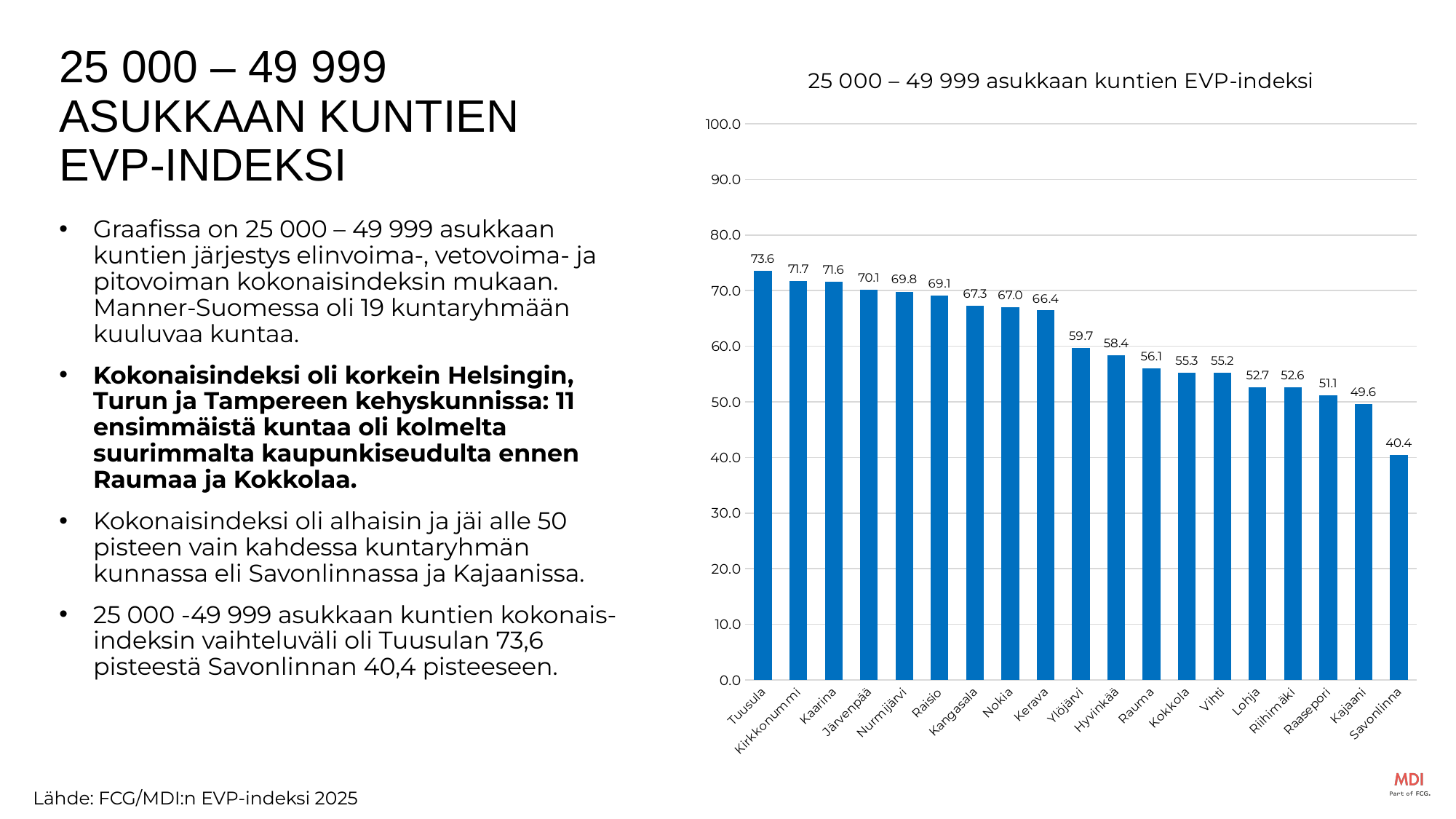

25 000 – 49 999 ASUKKAAN KUNTIEN EVP-INDEKSI

### Chart: 25 000 – 49 999 asukkaan kuntien EVP-indeksi

| Category | EVP-indeksi |
|---|---|
| Tuusula | 73.57381084144046 |
| Kirkkonummi | 71.67677193093041 |
| Kaarina | 71.60203527707608 |
| Järvenpää | 70.09780890528337 |
| Nurmijärvi | 69.8325749904736 |
| Raisio | 69.14052702682417 |
| Kangasala | 67.30333469056804 |
| Nokia | 67.0396985675879 |
| Kerava | 66.42886355611478 |
| Ylöjärvi | 59.68569363524816 |
| Hyvinkää | 58.39143368008282 |
| Rauma | 56.056733504155325 |
| Kokkola | 55.25449415187171 |
| Vihti | 55.192327642185056 |
| Lohja | 52.6669461239383 |
| Riihimäki | 52.58688509493078 |
| Raasepori | 51.126223094474355 |
| Kajaani | 49.582966703722974 |
| Savonlinna | 40.39897076316409 |
Graafissa on 25 000 – 49 999 asukkaan kuntien järjestys elinvoima-, vetovoima- ja pitovoiman kokonaisindeksin mukaan. Manner-Suomessa oli 19 kuntaryhmään kuuluvaa kuntaa.
Kokonaisindeksi oli korkein Helsingin, Turun ja Tampereen kehyskunnissa: 11 ensimmäistä kuntaa oli kolmelta suurimmalta kaupunkiseudulta ennen Raumaa ja Kokkolaa.
Kokonaisindeksi oli alhaisin ja jäi alle 50 pisteen vain kahdessa kuntaryhmän kunnassa eli Savonlinnassa ja Kajaanissa.
25 000 -49 999 asukkaan kuntien kokonais-indeksin vaihteluväli oli Tuusulan 73,6 pisteestä Savonlinnan 40,4 pisteeseen.

Lähde: FCG/MDI:n EVP-indeksi 2025